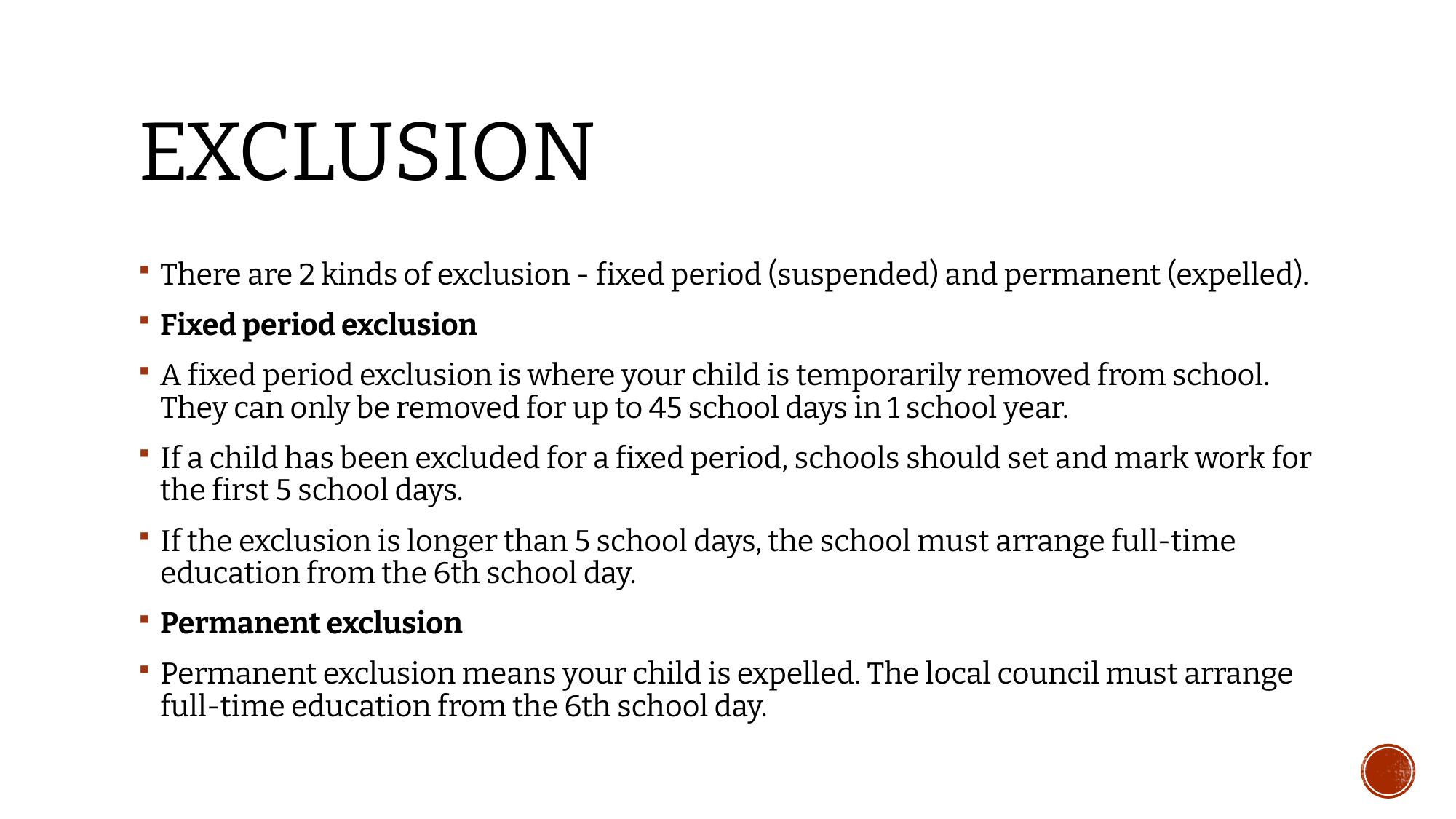

# EXCLUSION
There are 2 kinds of exclusion - fixed period (suspended) and permanent (expelled).
Fixed period exclusion
A fixed period exclusion is where your child is temporarily removed from school. They can only be removed for up to 45 school days in 1 school year.
If a child has been excluded for a fixed period, schools should set and mark work for the first 5 school days.
If the exclusion is longer than 5 school days, the school must arrange full-time education from the 6th school day.
Permanent exclusion
Permanent exclusion means your child is expelled. The local council must arrange full-time education from the 6th school day.